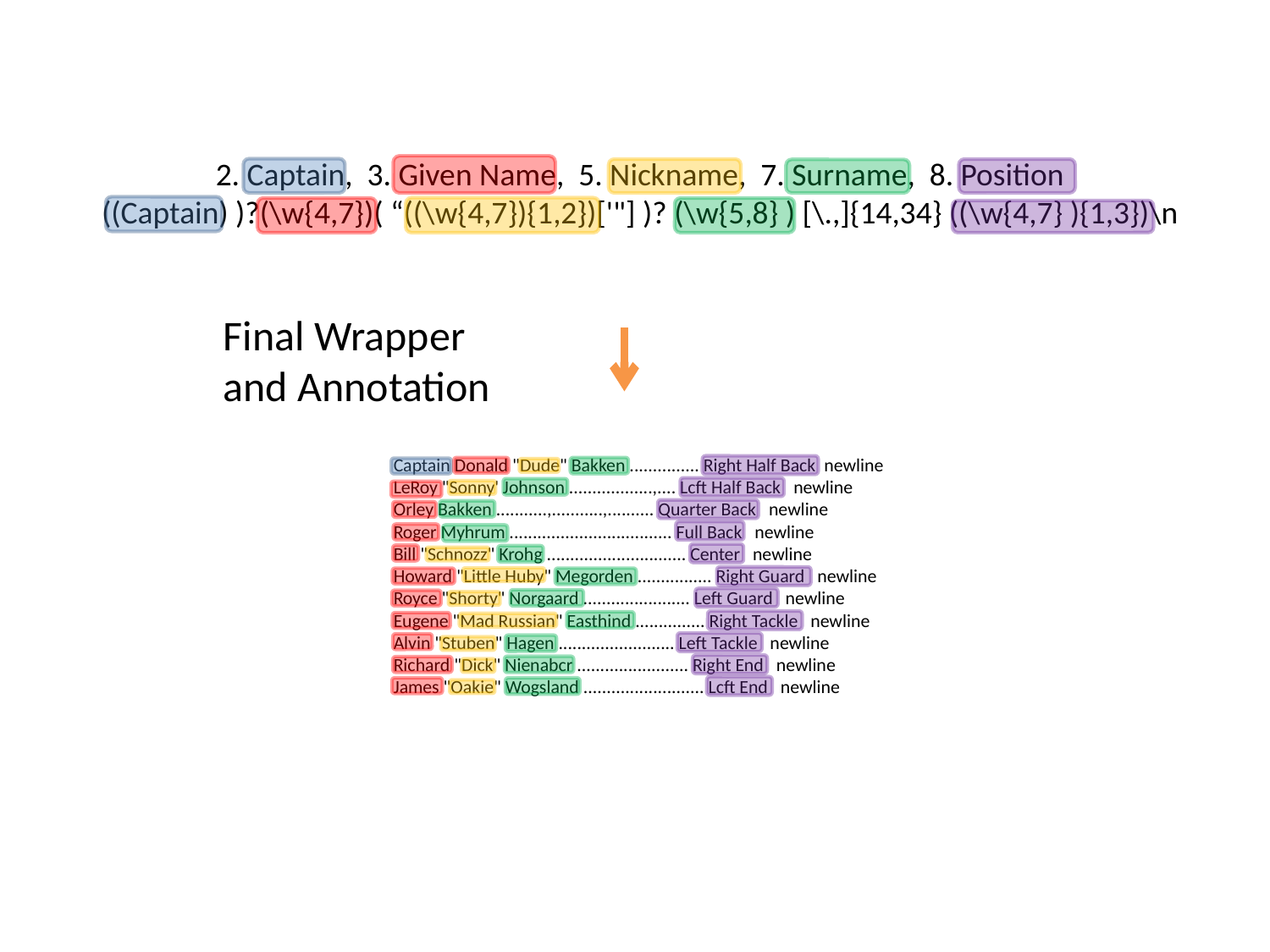

2. Captain,  3. Given Name,  5. Nickname,  7. Surname,  8. Position
((Captain) )?(\w{4,7})( “((\w{4,7}){1,2})['"] )? (\w{5,8} ) [\.,]{14,34} ((\w{4,7} ){1,3})\n

Final Wrapper
and Annotation
Captain Donald "Dude" Bakken ............... Right Half Back  newline
LeRoy "Sonny' Johnson ..................,.... Lcft Half Back   newline
Orley Bakken ...........,...........,.......... Quarter Back   newline
Roger Myhrum ................................... Full Back   newline
Bill "Schnozz" Krohg .............................. Center   newline
Howard "Little Huby" Megorden ................ Right Guard   newline
Royce "Shorty" Norgaard ....................... Left Guard   newline
Eugene "Mad Russian" Easthind ............... Right Tackle   newline
Alvin "Stuben" Hagen ......................... Left Tackle   newline
Richard "Dick" Nienabcr ........................ Right End   newline
James "Oakie" Wogsland .......................... Lcft End   newline